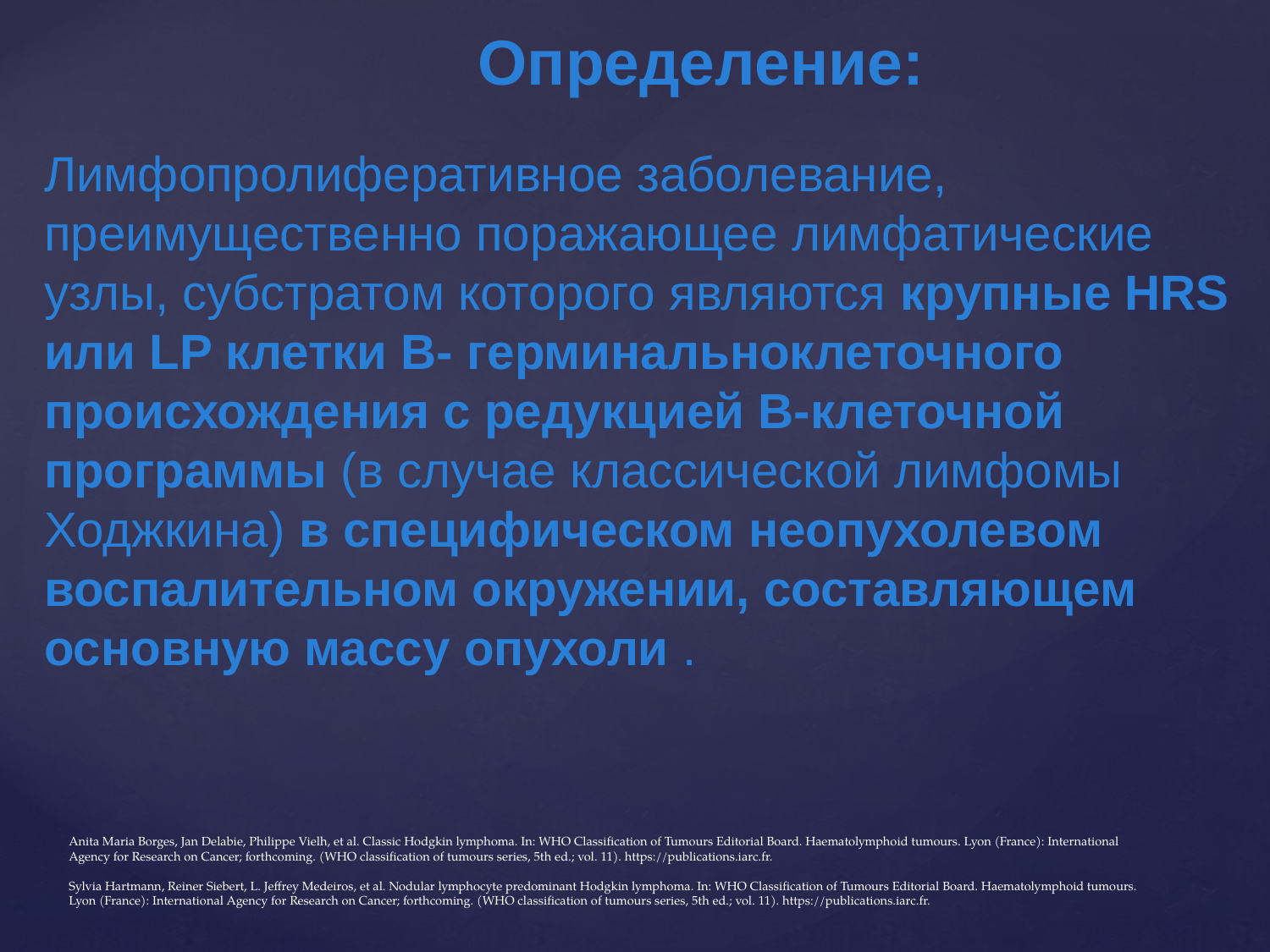

Определение:
Лимфопролиферативное заболевание, преимущественно поражающее лимфатические узлы, субстратом которого являются крупные HRS или LP клетки В- герминальноклеточного происхождения с редукцией В-клеточной программы (в случае классической лимфомы Ходжкина) в специфическом неопухолевом воспалительном окружении, составляющем основную массу опухоли .

Anita Maria Borges, Jan Delabie, Philippe Vielh, et al. Classic Hodgkin lymphoma. In: WHO Classification of Tumours Editorial Board. Haematolymphoid tumours. Lyon (France): International Agency for Research on Cancer; forthcoming. (WHO classification of tumours series, 5th ed.; vol. 11). https://publications.iarc.fr.

Sylvia Hartmann, Reiner Siebert, L. Jeffrey Medeiros, et al. Nodular lymphocyte predominant Hodgkin lymphoma. In: WHO Classification of Tumours Editorial Board. Haematolymphoid tumours. Lyon (France): International Agency for Research on Cancer; forthcoming. (WHO classification of tumours series, 5th ed.; vol. 11). https://publications.iarc.fr.